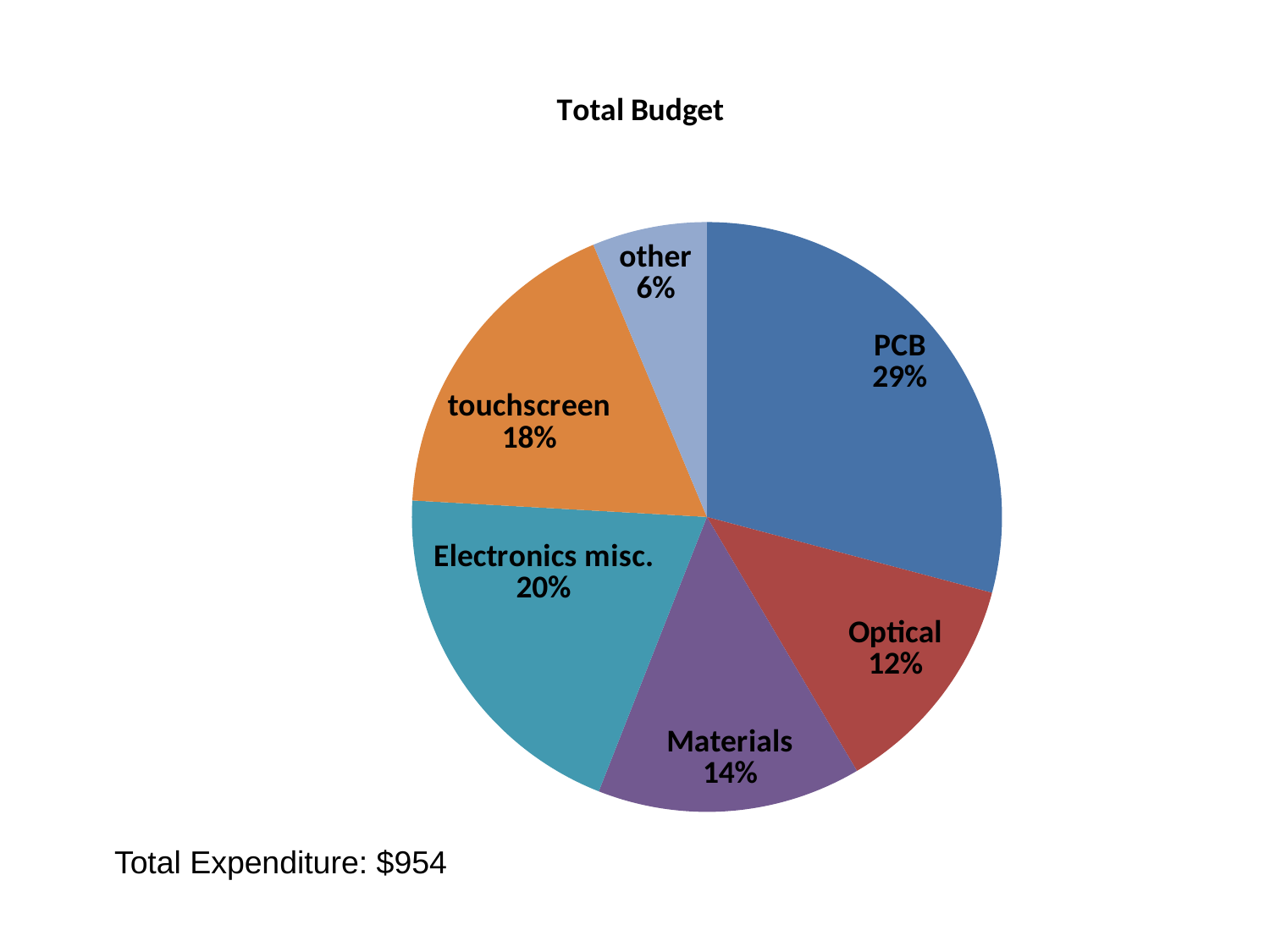

### Chart: Total Budget

| Category |  |
|---|---|
| PCB | 278.0 |
| Optical | 118.0 |
|  | None |
| Materials | 138.0 |
| Electronics misc. | 190.0 |
| touchscreen | 170.0 |
| other | 60.0 |
Total Expenditure: $954